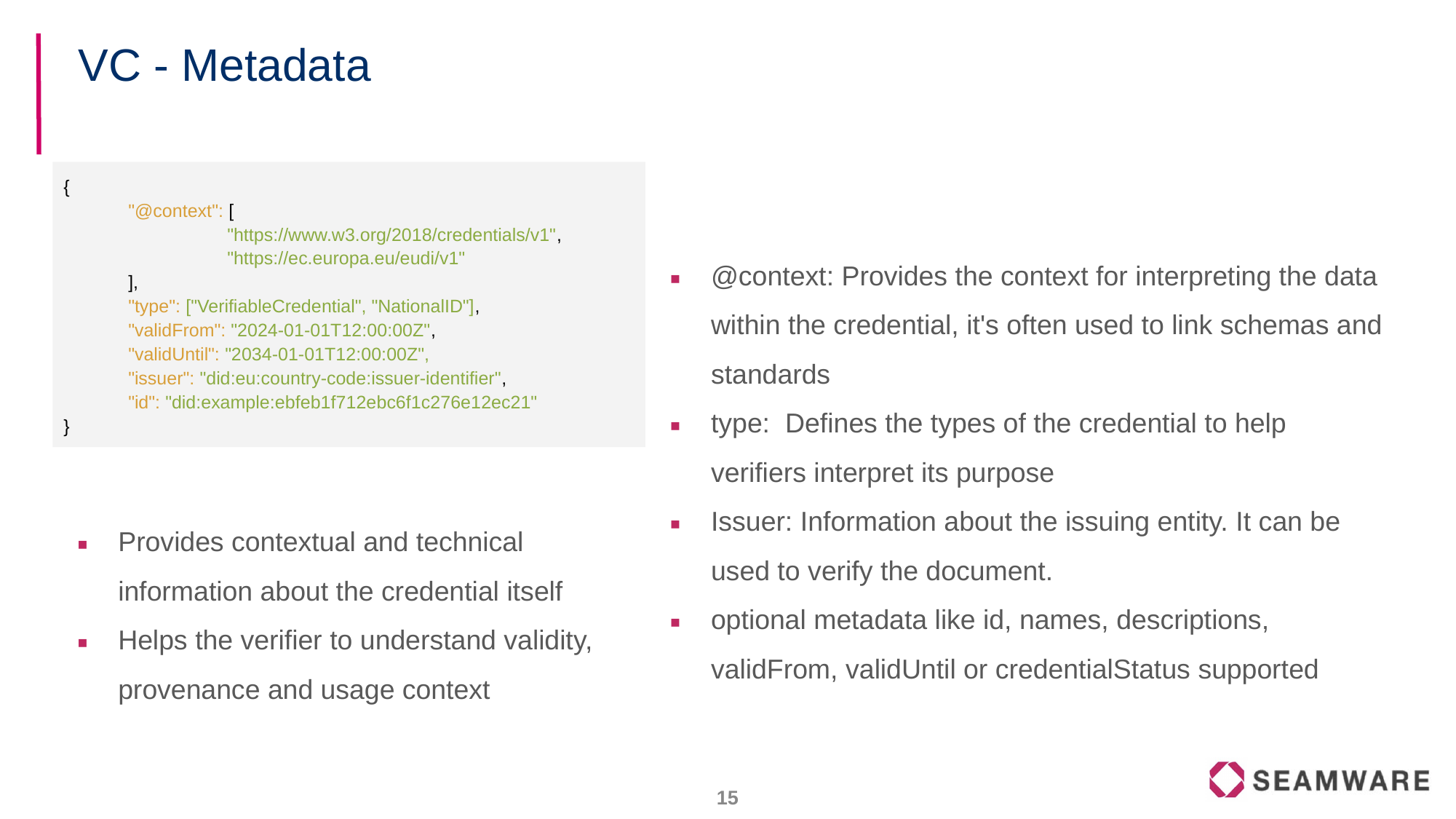

# VC - Metadata
{
  "@context": [
	"https://www.w3.org/2018/credentials/v1",
	"https://ec.europa.eu/eudi/v1"
  ],
  "type": ["VerifiableCredential", "NationalID"],
  "validFrom": "2024-01-01T12:00:00Z",
  "validUntil": "2034-01-01T12:00:00Z",
  "issuer": "did:eu:country-code:issuer-identifier",
  "id": "did:example:ebfeb1f712ebc6f1c276e12ec21"
}
@context: Provides the context for interpreting the data within the credential, it's often used to link schemas and standards
type:  Defines the types of the credential to help verifiers interpret its purpose
Issuer: Information about the issuing entity. It can be used to verify the document.
optional metadata like id, names, descriptions, validFrom, validUntil or credentialStatus supported
Provides contextual and technical information about the credential itself
Helps the verifier to understand validity, provenance and usage context
15